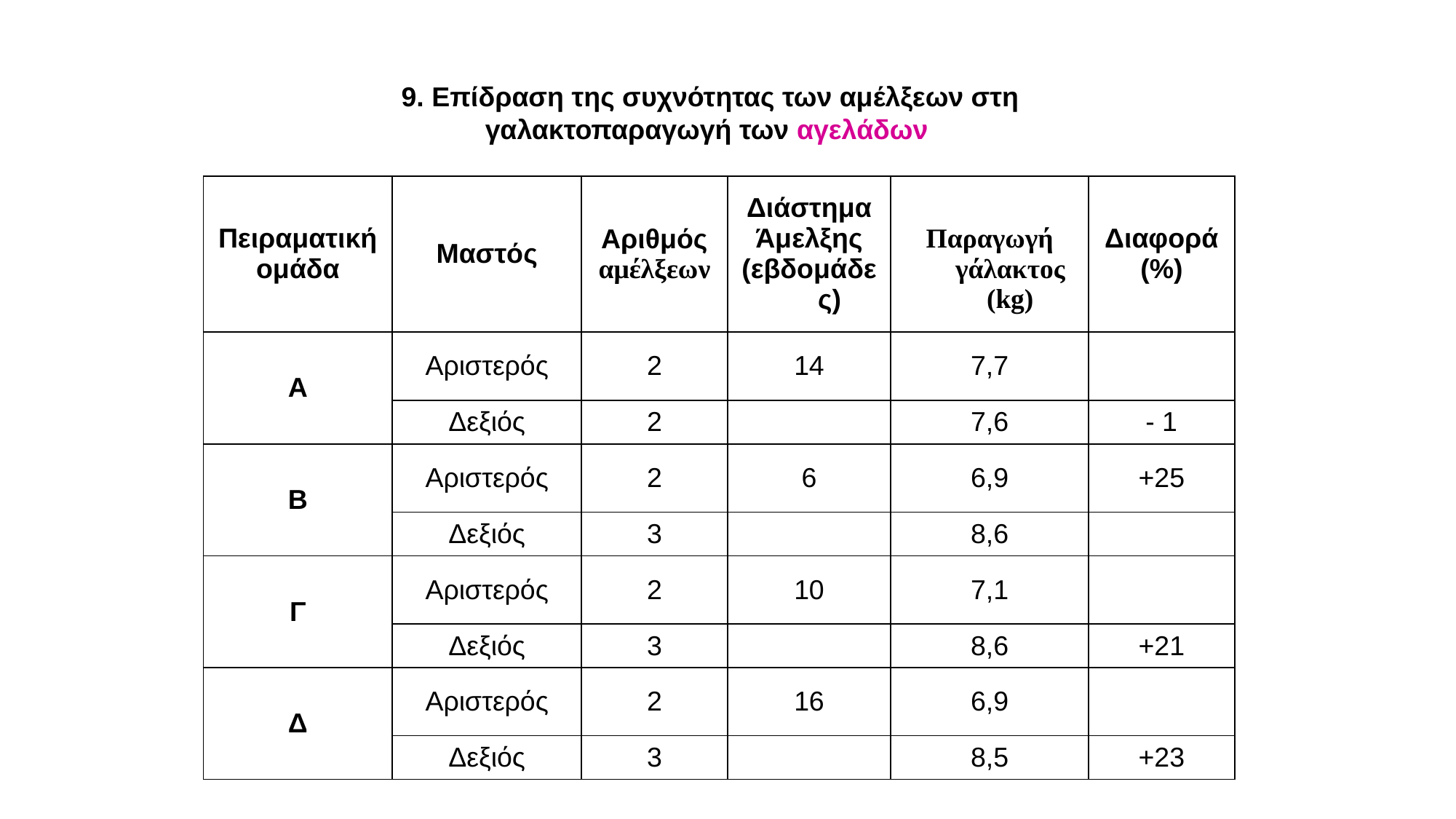

9. Επίδραση της συχνότητας των αμέλξεων στη γαλακτοπαραγωγή των αγελάδων
| Πειραματική ομάδα | Μαστός | Αριθμός αμέλξεων | Διάστημα Άμελξης (εβδομάδες) | Παραγωγή γάλακτος (kg) | Διαφορά (%) |
| --- | --- | --- | --- | --- | --- |
| Α | Αριστερός | 2 | 14 | 7,7 |  |
|  | Δεξιός | 2 |  | 7,6 | - 1 |
| Β | Αριστερός | 2 | 6 | 6,9 | +25 |
|  | Δεξιός | 3 |  | 8,6 |  |
| Γ | Αριστερός | 2 | 10 | 7,1 |  |
|  | Δεξιός | 3 |  | 8,6 | +21 |
| Δ | Αριστερός | 2 | 16 | 6,9 |  |
|  | Δεξιός | 3 |  | 8,5 | +23 |